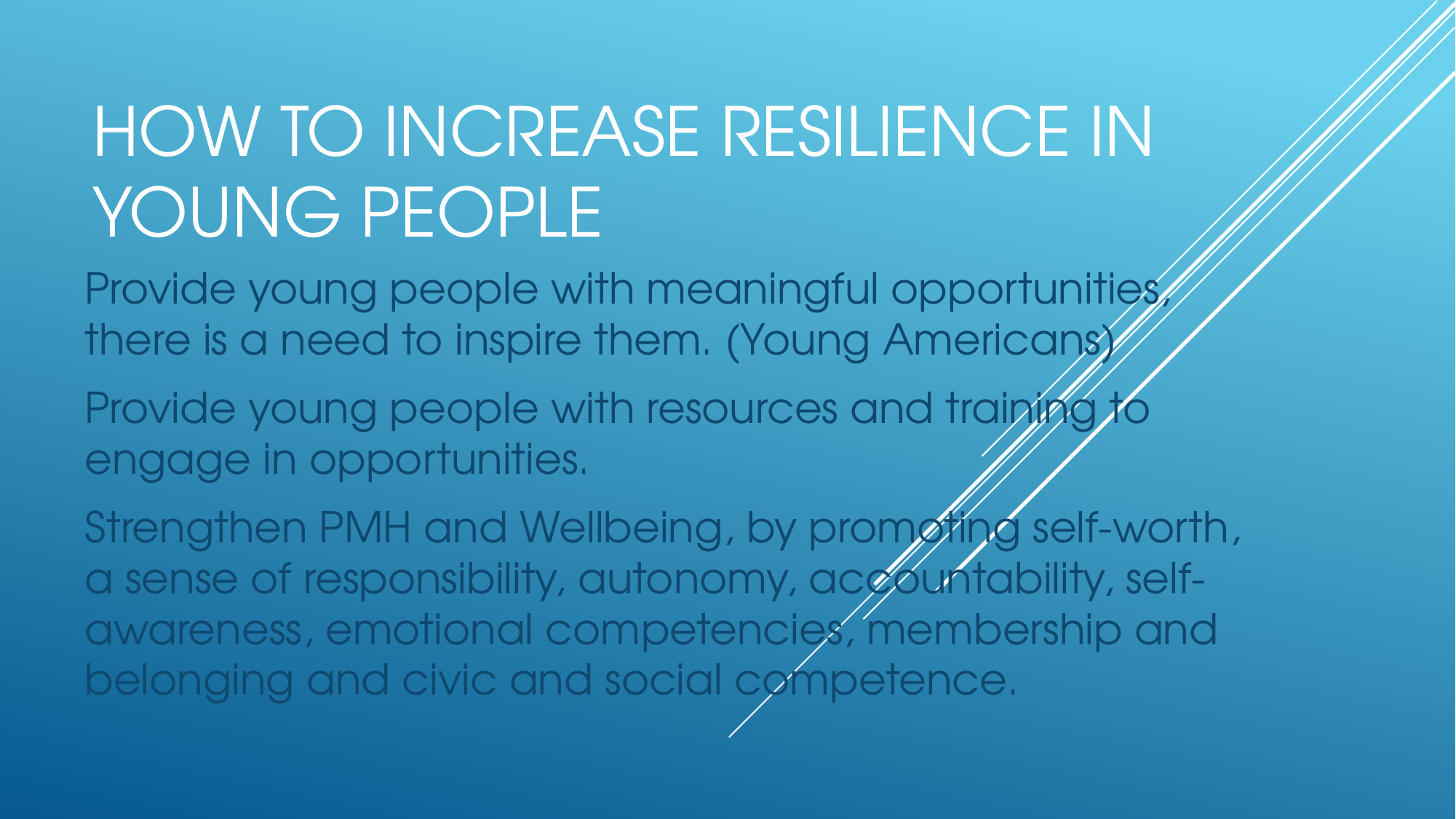

# How to increase resilience in young people
Provide young people with meaningful opportunities, there is a need to inspire them. (Young Americans)
Provide young people with resources and training to engage in opportunities.
Strengthen PMH and Wellbeing, by promoting self-worth, a sense of responsibility, autonomy, accountability, self-awareness, emotional competencies, membership and belonging and civic and social competence.